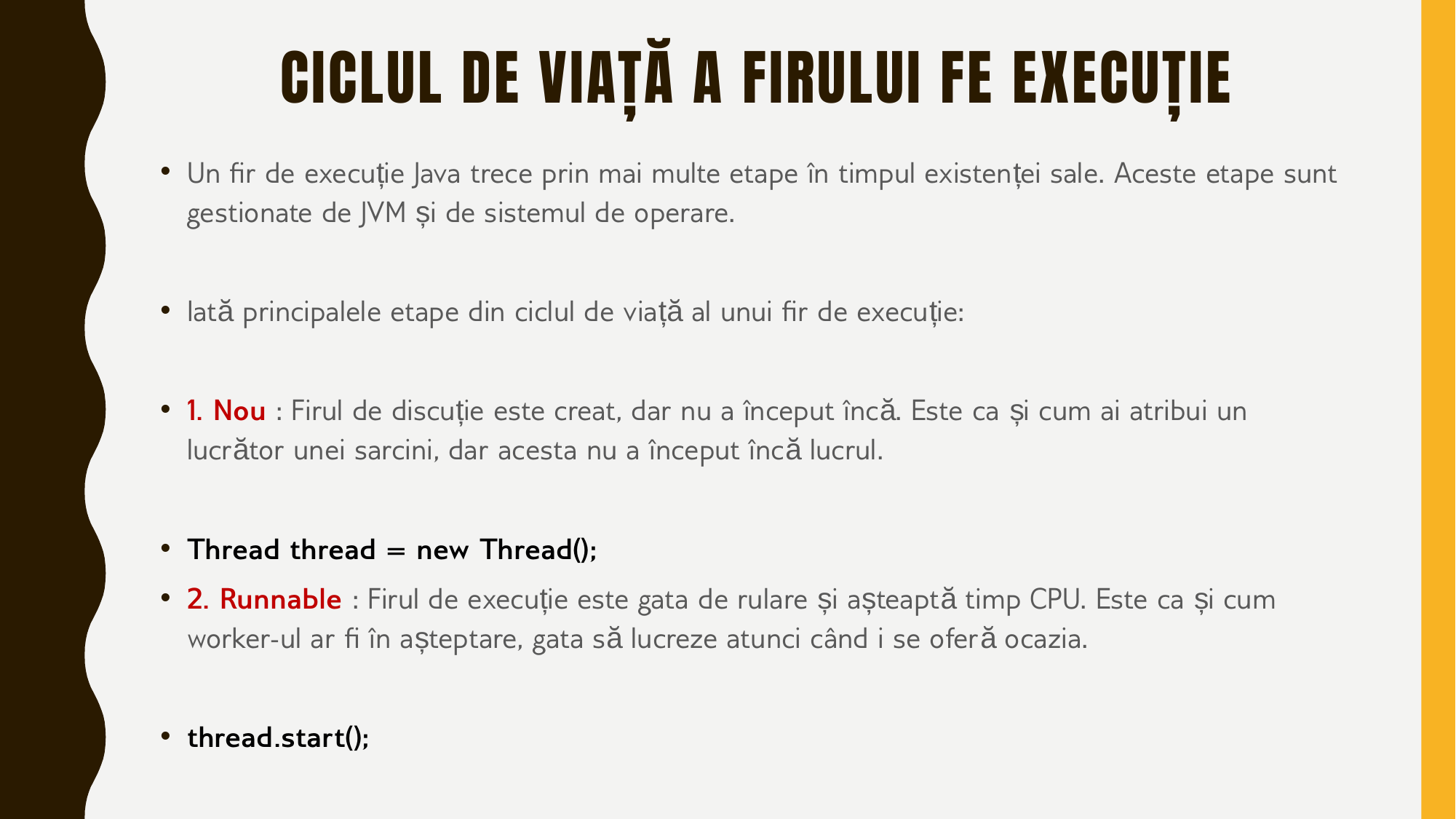

# Ciclul de viață a firului fe execuție
Un fir de execuție Java trece prin mai multe etape în timpul existenței sale. Aceste etape sunt gestionate de JVM și de sistemul de operare.

Iată principalele etape din ciclul de viață al unui fir de execuție:

1. Nou : Firul de discuție este creat, dar nu a început încă. Este ca și cum ai atribui un lucrător unei sarcini, dar acesta nu a început încă lucrul.

Thread thread = new Thread();
2. Runnable : Firul de execuție este gata de rulare și așteaptă timp CPU. Este ca și cum worker-ul ar fi în așteptare, gata să lucreze atunci când i se oferă ocazia.

thread.start();